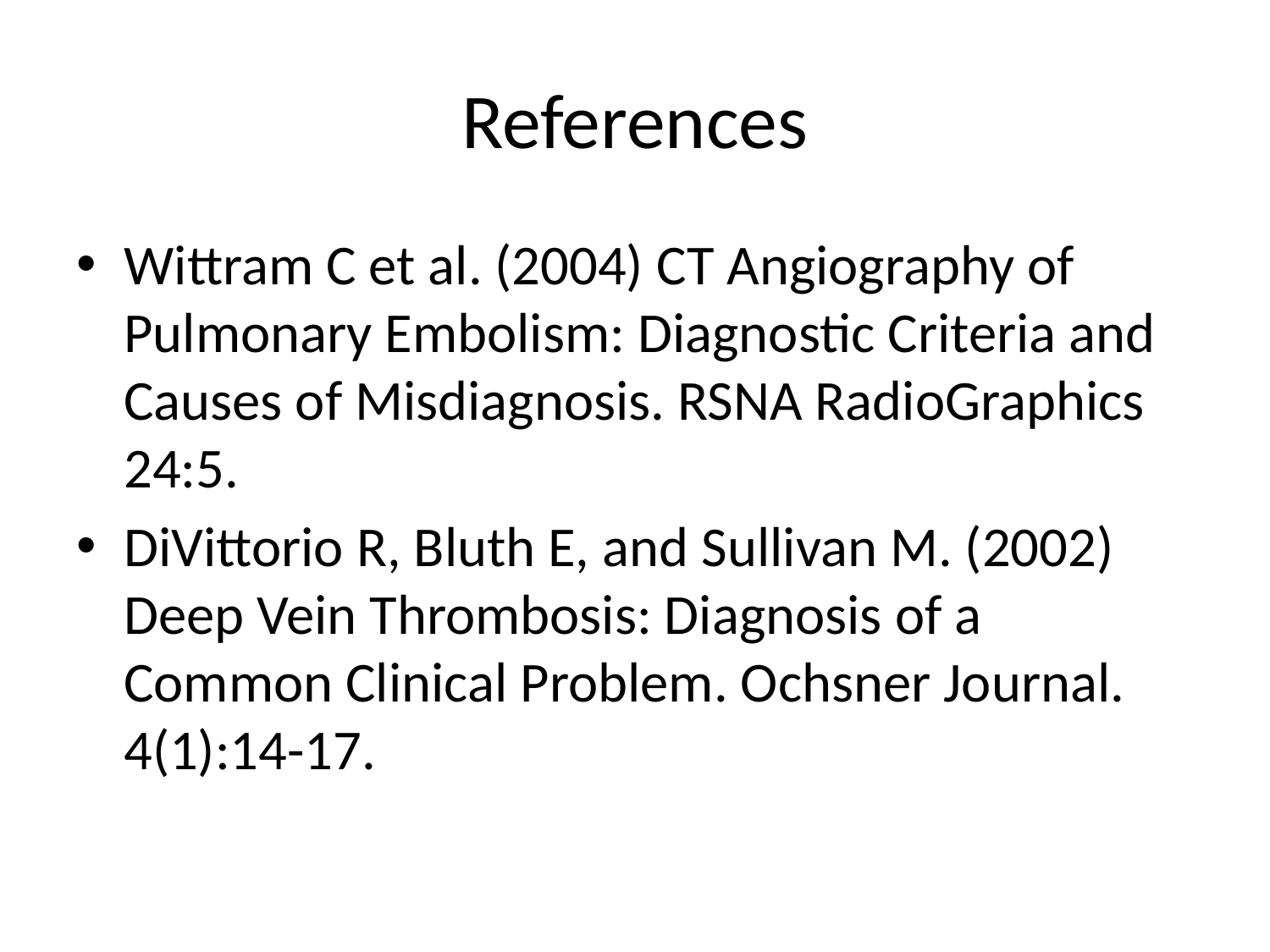

# References
Wittram C et al. (2004) CT Angiography of Pulmonary Embolism: Diagnostic Criteria and Causes of Misdiagnosis. RSNA RadioGraphics 24:5.
DiVittorio R, Bluth E, and Sullivan M. (2002) Deep Vein Thrombosis: Diagnosis of a Common Clinical Problem. Ochsner Journal. 4(1):14-17.